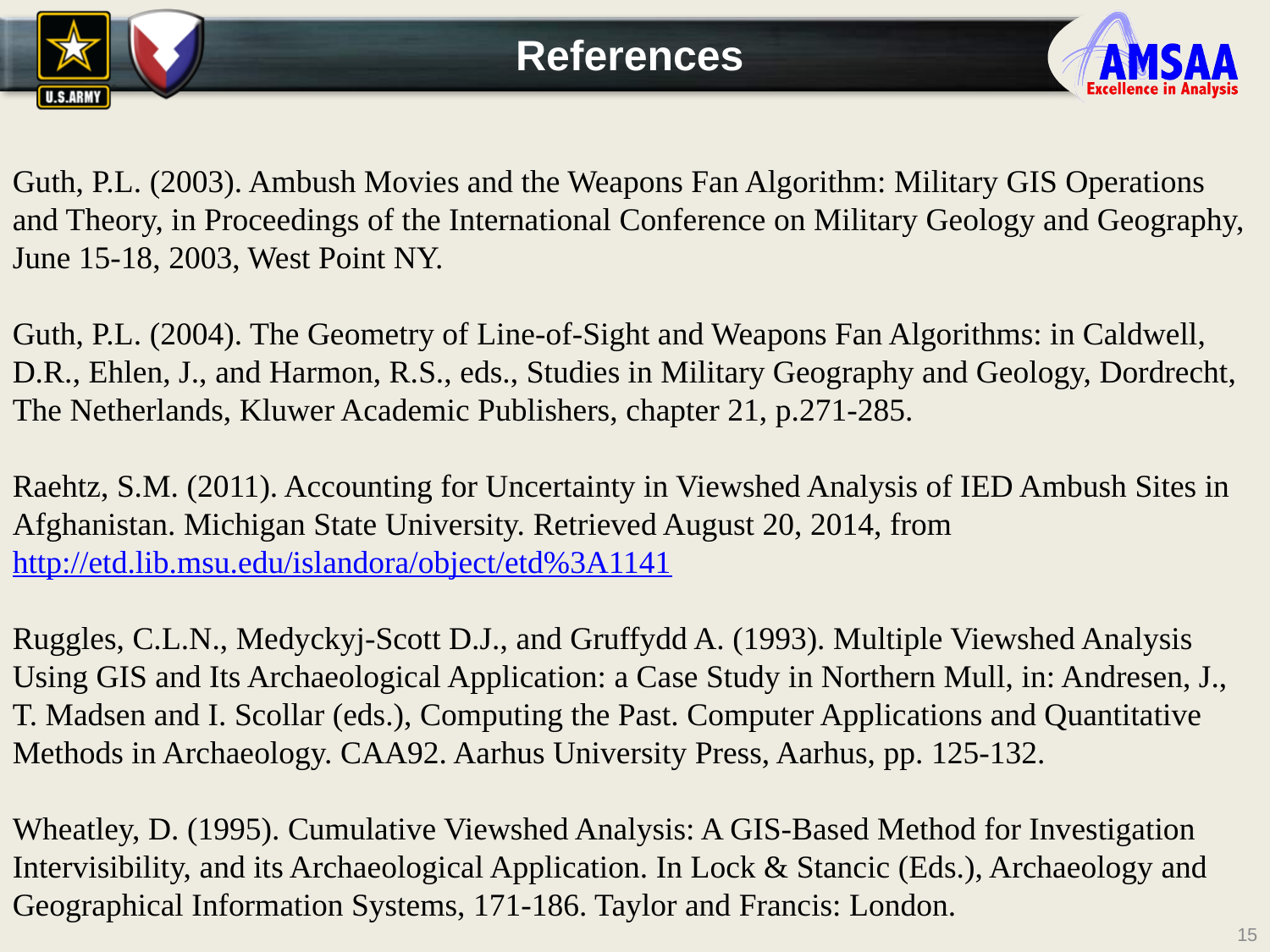

# References
Guth, P.L. (2003). Ambush Movies and the Weapons Fan Algorithm: Military GIS Operations and Theory, in Proceedings of the International Conference on Military Geology and Geography, June 15-18, 2003, West Point NY.

Guth, P.L. (2004). The Geometry of Line-of-Sight and Weapons Fan Algorithms: in Caldwell, D.R., Ehlen, J., and Harmon, R.S., eds., Studies in Military Geography and Geology, Dordrecht, The Netherlands, Kluwer Academic Publishers, chapter 21, p.271-285.

Raehtz, S.M. (2011). Accounting for Uncertainty in Viewshed Analysis of IED Ambush Sites in Afghanistan. Michigan State University. Retrieved August 20, 2014, from http://etd.lib.msu.edu/islandora/object/etd%3A1141

Ruggles, C.L.N., Medyckyj-Scott D.J., and Gruffydd A. (1993). Multiple Viewshed Analysis Using GIS and Its Archaeological Application: a Case Study in Northern Mull, in: Andresen, J., T. Madsen and I. Scollar (eds.), Computing the Past. Computer Applications and Quantitative Methods in Archaeology. CAA92. Aarhus University Press, Aarhus, pp. 125-132.

Wheatley, D. (1995). Cumulative Viewshed Analysis: A GIS-Based Method for Investigation Intervisibility, and its Archaeological Application. In Lock & Stancic (Eds.), Archaeology and Geographical Information Systems, 171-186. Taylor and Francis: London.